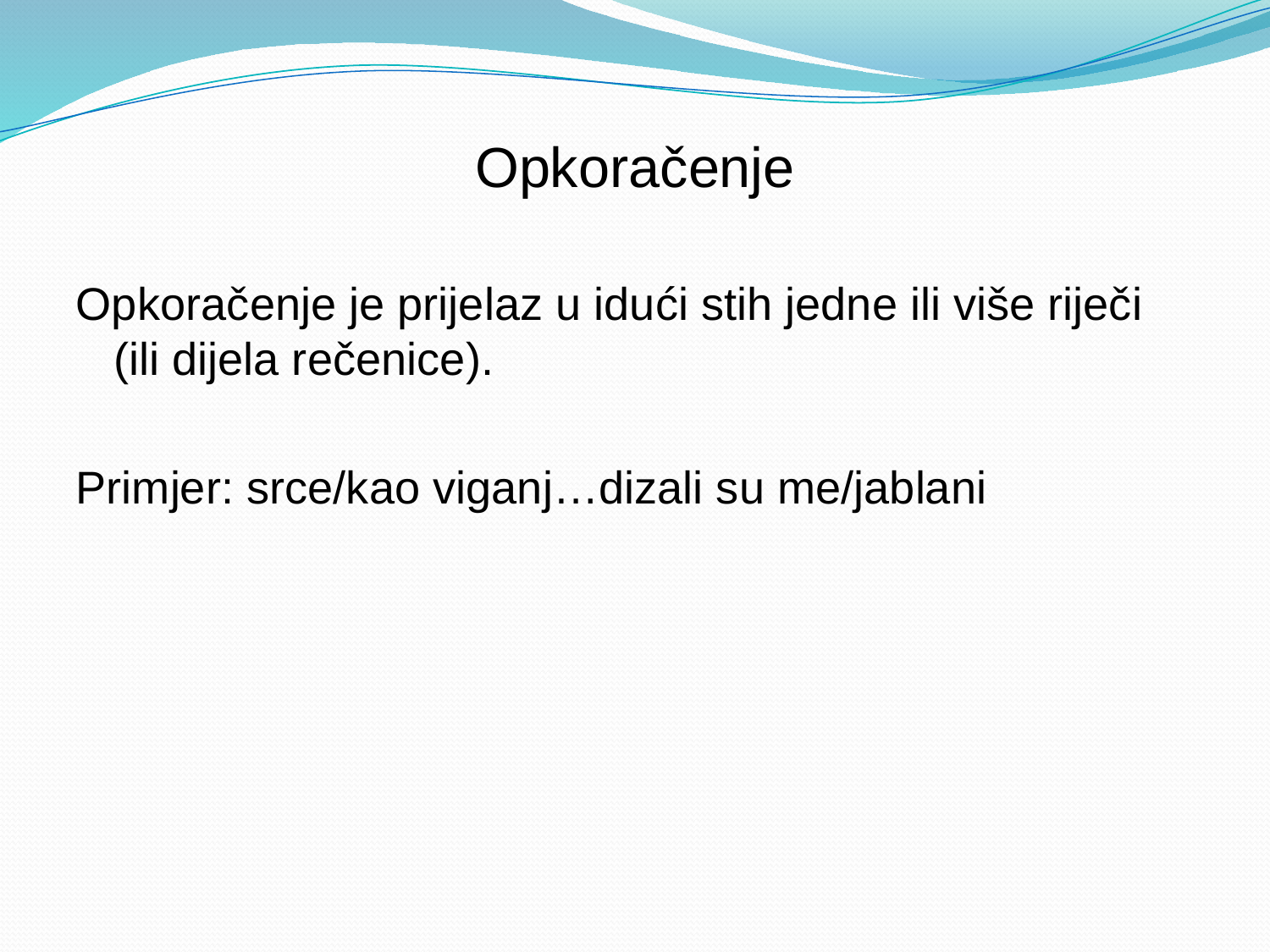

# Opkoračenje
Opkoračenje je prijelaz u idući stih jedne ili više riječi (ili dijela rečenice).

Primjer: srce/kao viganj…dizali su me/jablani